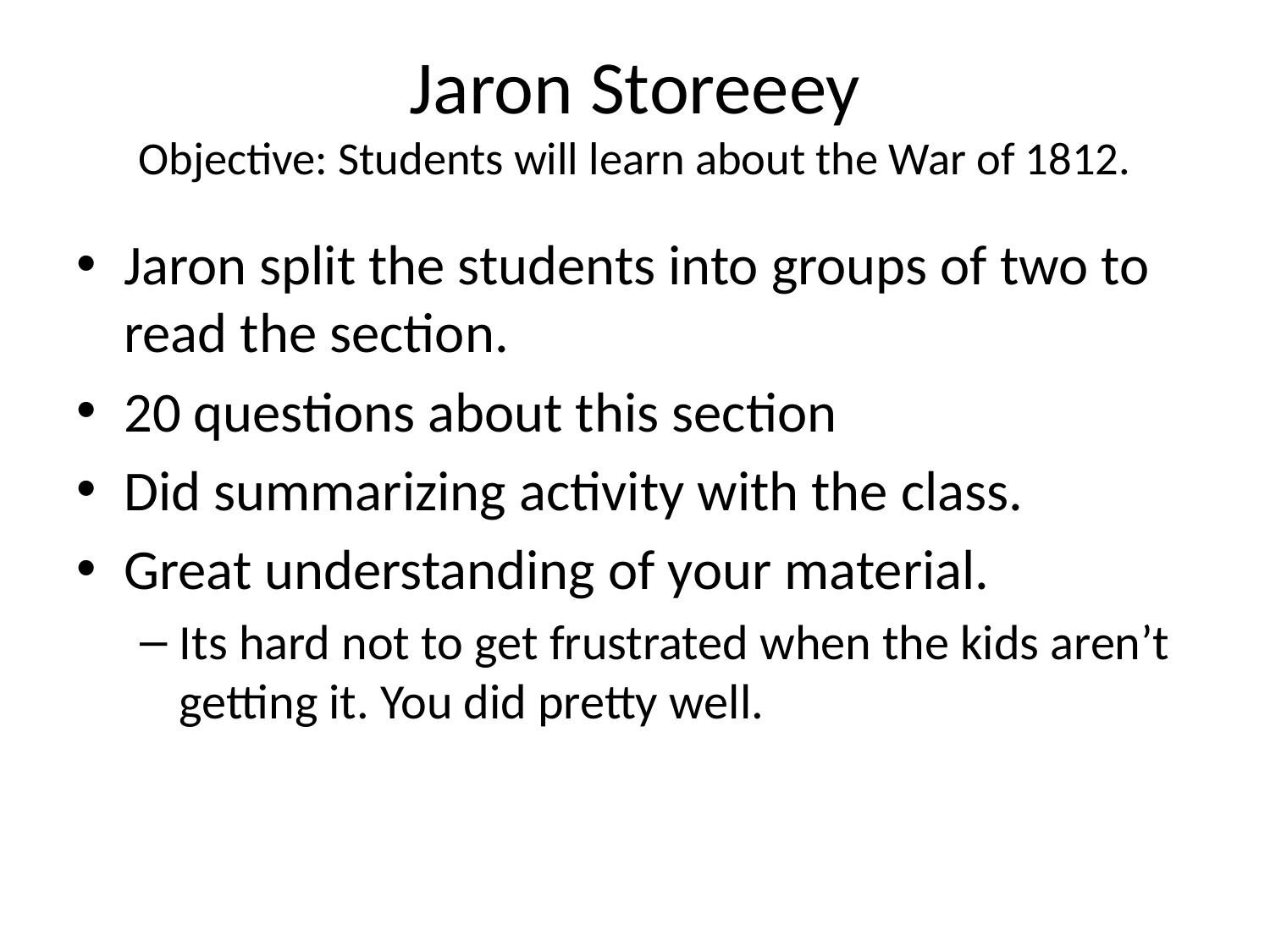

# Jaron Storeeey Objective: Students will learn about the War of 1812.
Jaron split the students into groups of two to read the section.
20 questions about this section
Did summarizing activity with the class.
Great understanding of your material.
Its hard not to get frustrated when the kids aren’t getting it. You did pretty well.